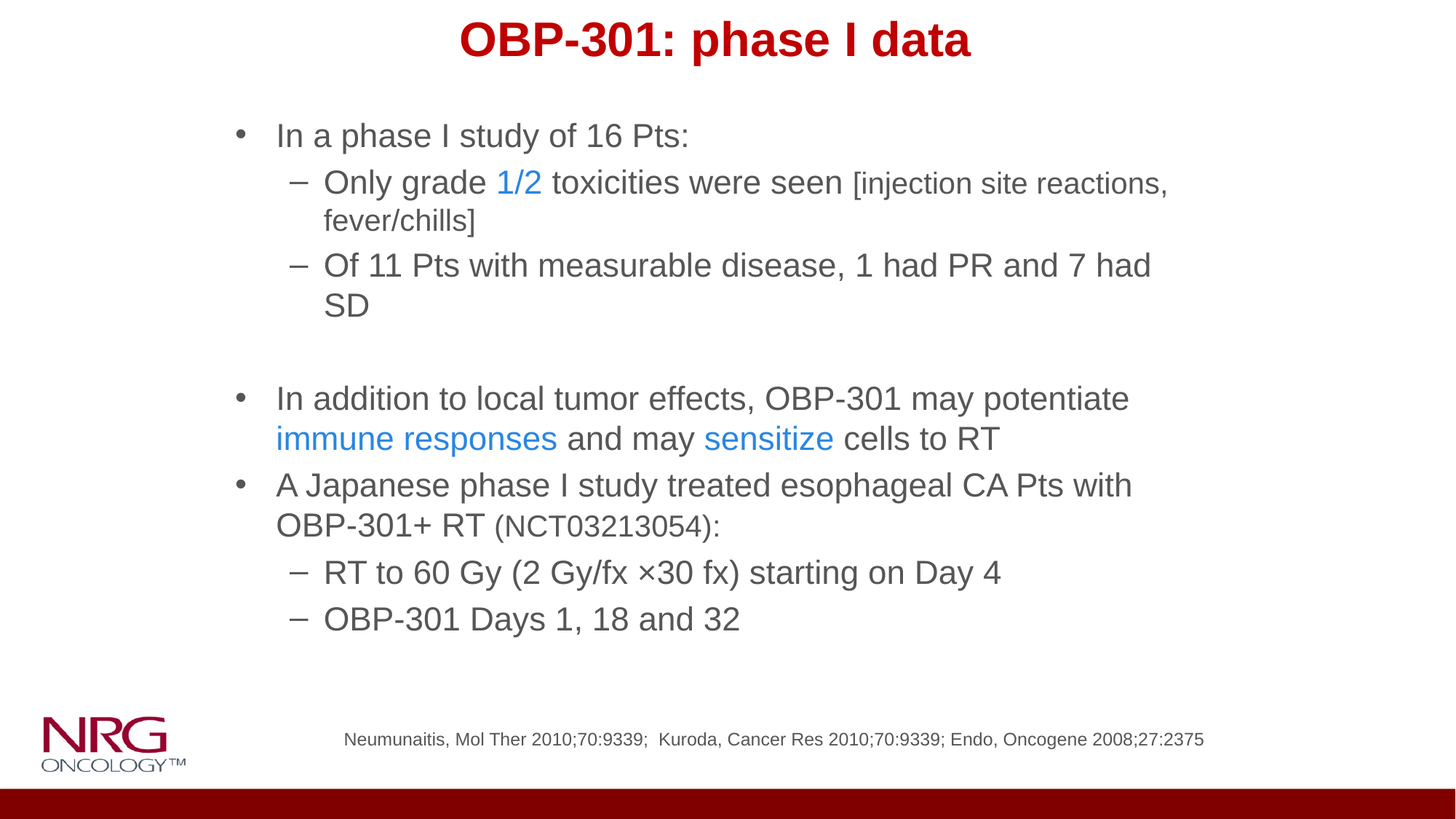

# OBP-301: phase I data
In a phase I study of 16 Pts:
Only grade 1/2 toxicities were seen [injection site reactions, fever/chills]
Of 11 Pts with measurable disease, 1 had PR and 7 had SD

In addition to local tumor effects, OBP-301 may potentiate immune responses and may sensitize cells to RT
A Japanese phase I study treated esophageal CA Pts with OBP-301+ RT (NCT03213054):
RT to 60 Gy (2 Gy/fx ×30 fx) starting on Day 4
OBP-301 Days 1, 18 and 32

Neumunaitis, Mol Ther 2010;70:9339;  Kuroda, Cancer Res 2010;70:9339; Endo, Oncogene 2008;27:2375